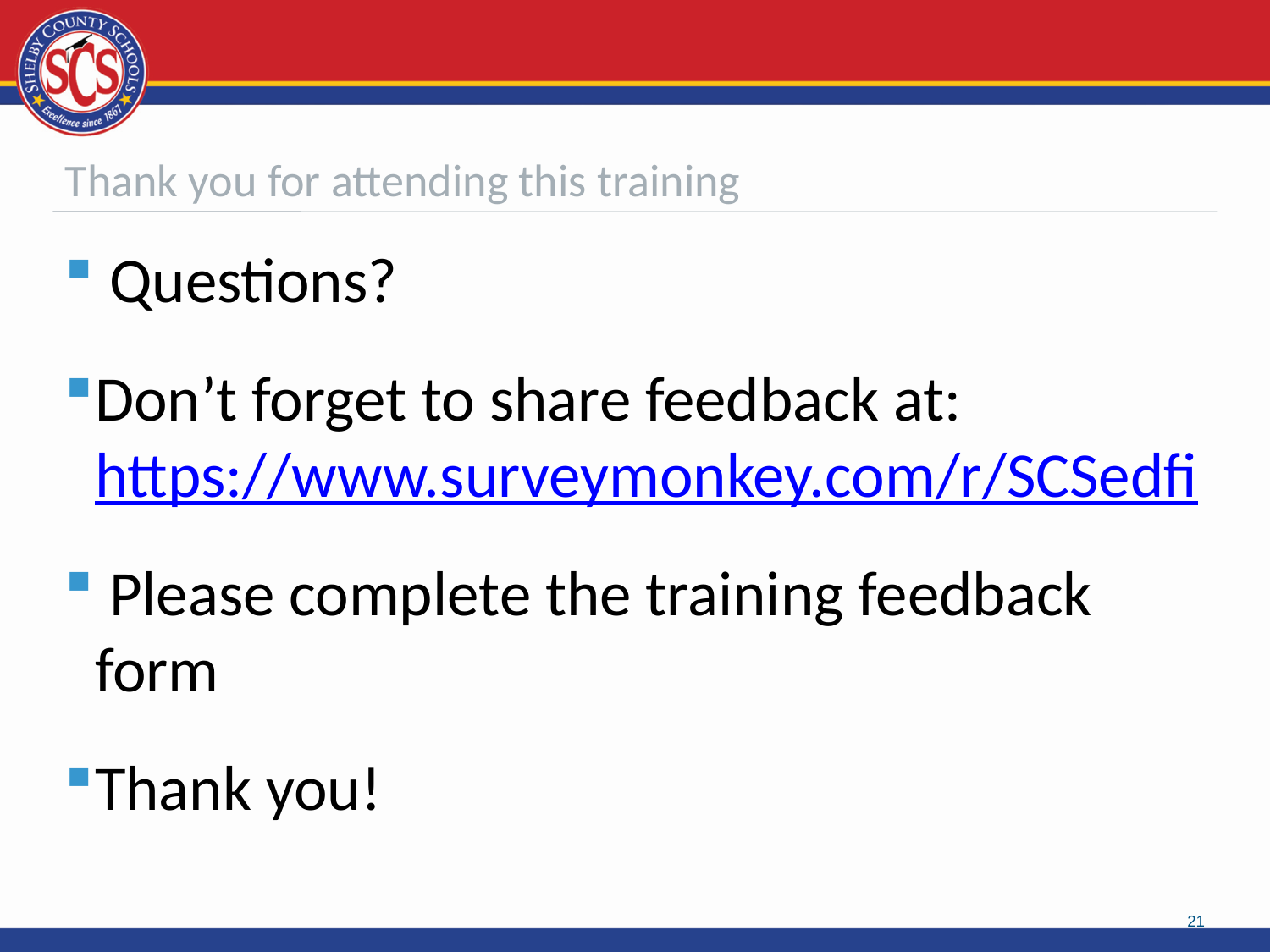

# Thank you for attending this training
 Questions?
Don’t forget to share feedback at: https://www.surveymonkey.com/r/SCSedfi
 Please complete the training feedback form
Thank you!
21